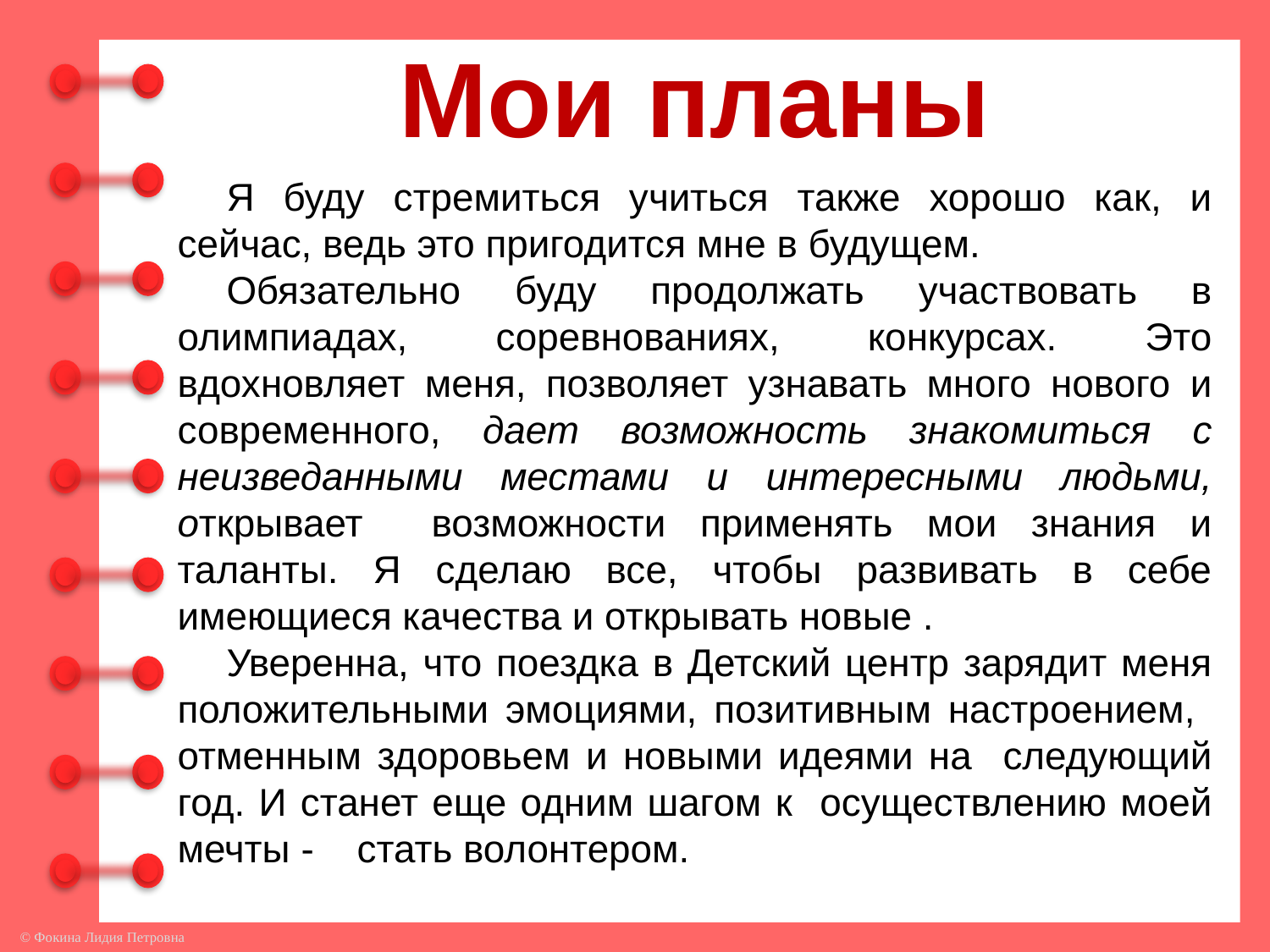

Мои планы
Я буду стремиться учиться также хорошо как, и сейчас, ведь это пригодится мне в будущем.
Обязательно буду продолжать участвовать в олимпиадах, соревнованиях, конкурсах. Это вдохновляет меня, позволяет узнавать много нового и современного, дает возможность знакомиться с неизведанными местами и интересными людьми, открывает  возможности применять мои знания и таланты. Я сделаю все, чтобы развивать в себе имеющиеся качества и открывать новые .
Уверенна, что поездка в Детский центр зарядит меня положительными эмоциями, позитивным настроением,  отменным здоровьем и новыми идеями на  следующий год. И станет еще одним шагом к  осуществлению моей мечты -    стать волонтером.